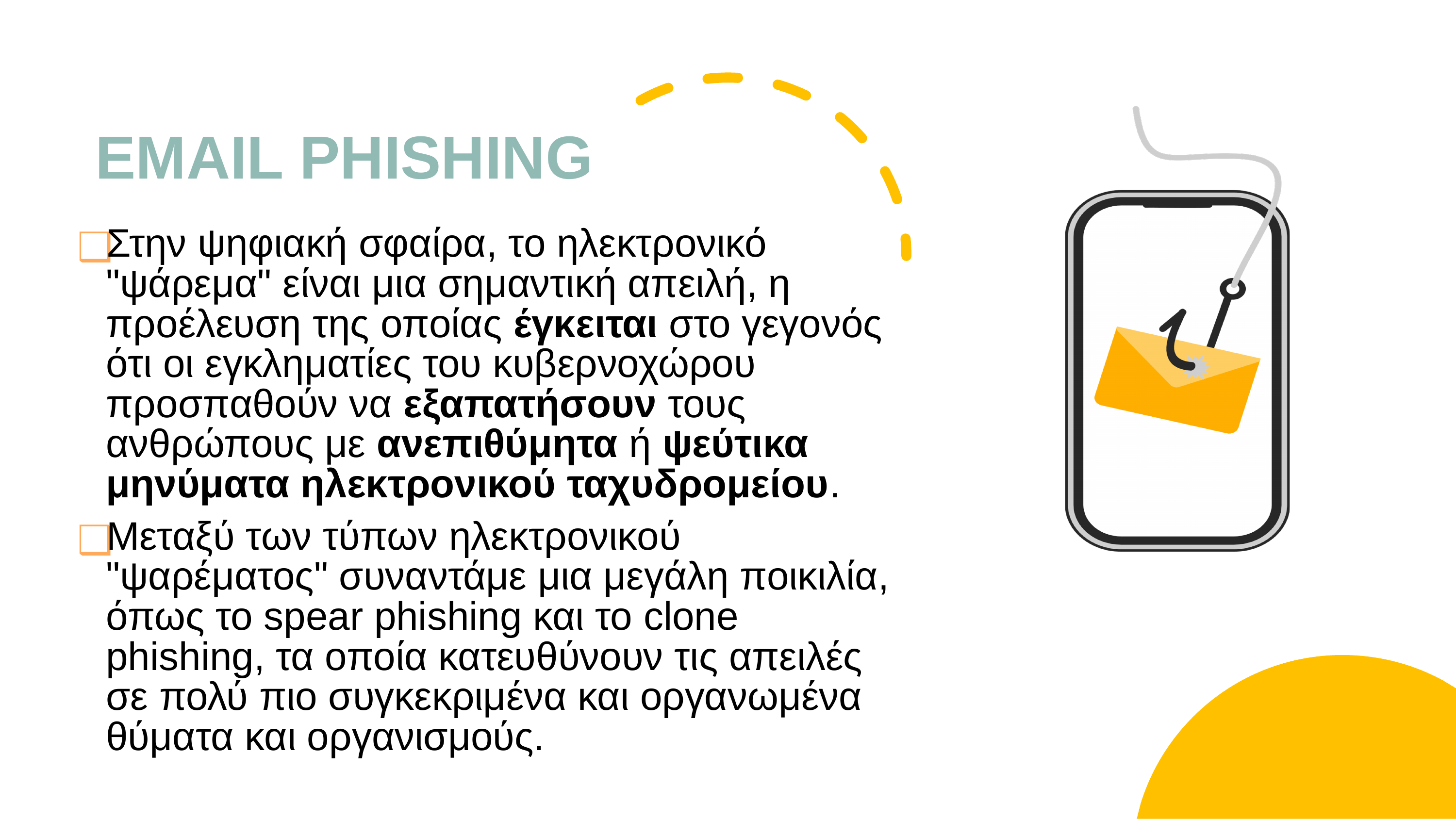

# EMAIL PHISHING

Στην ψηφιακή σφαίρα, το ηλεκτρονικό "ψάρεμα" είναι μια σημαντική απειλή, η προέλευση της οποίας έγκειται στο γεγονός ότι οι εγκληματίες του κυβερνοχώρου προσπαθούν να εξαπατήσουν τους ανθρώπους με ανεπιθύμητα ή ψεύτικα μηνύματα ηλεκτρονικού ταχυδρομείου.
Μεταξύ των τύπων ηλεκτρονικού "ψαρέματος" συναντάμε μια μεγάλη ποικιλία, όπως το spear phishing και το clone phishing, τα οποία κατευθύνουν τις απειλές σε πολύ πιο συγκεκριμένα και οργανωμένα θύματα και οργανισμούς.